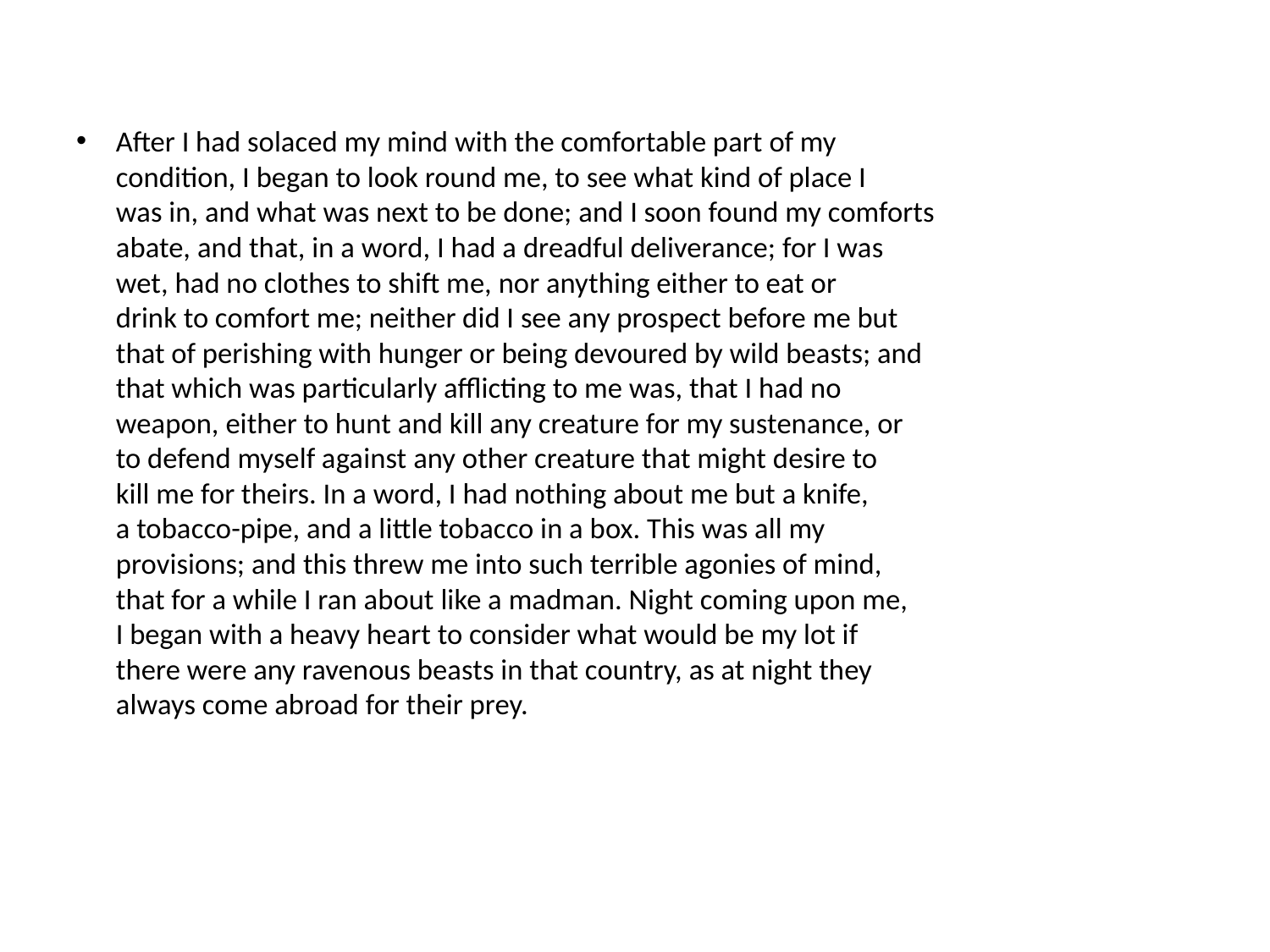

After I had solaced my mind with the comfortable part of my 
condition, I began to look round me, to see what kind of place I 
was in, and what was next to be done; and I soon found my comforts 
abate, and that, in a word, I had a dreadful deliverance; for I was 
wet, had no clothes to shift me, nor anything either to eat or 
drink to comfort me; neither did I see any prospect before me but 
that of perishing with hunger or being devoured by wild beasts; and 
that which was particularly afflicting to me was, that I had no 
weapon, either to hunt and kill any creature for my sustenance, or 
to defend myself against any other creature that might desire to 
kill me for theirs. In a word, I had nothing about me but a knife, 
a tobacco-pipe, and a little tobacco in a box. This was all my 
provisions; and this threw me into such terrible agonies of mind, 
that for a while I ran about like a madman. Night coming upon me, 
I began with a heavy heart to consider what would be my lot if 
there were any ravenous beasts in that country, as at night they 
always come abroad for their prey.